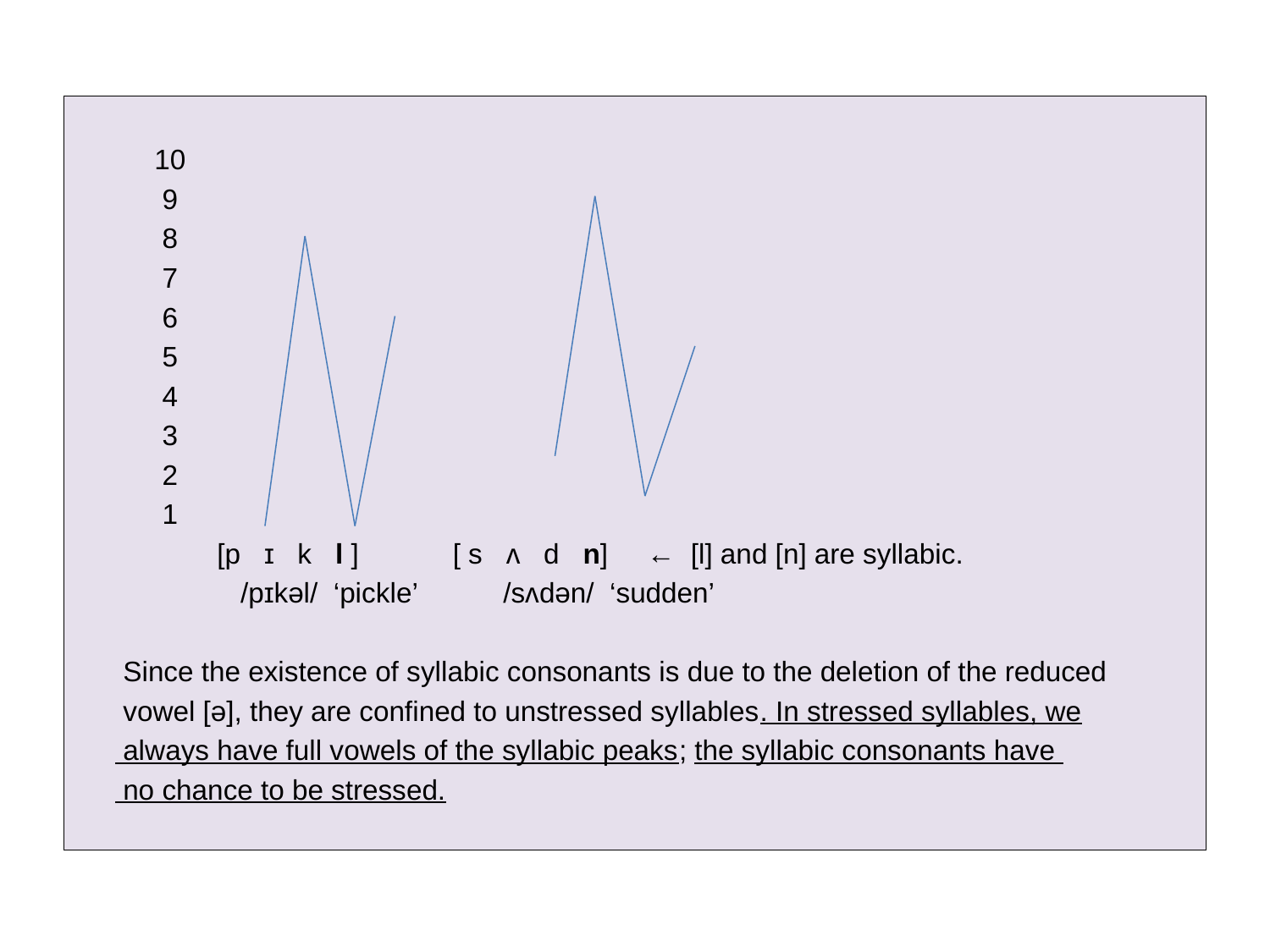

10
           9
           8
           7
           6
           5
           4
           3
           2
           1
                  [p   ɪ   k   l ]            [ s   ʌ   d   n]     ←  [l] and [n] are syllabic.
                     /pɪkəl/  ‘pickle’           /sʌdən/  ‘sudden’

      Since the existence of syllabic consonants is due to the deletion of the reduced
      vowel [ə], they are confined to unstressed syllables. In stressed syllables, we
      always have full vowels of the syllabic peaks; the syllabic consonants have
      no chance to be stressed.